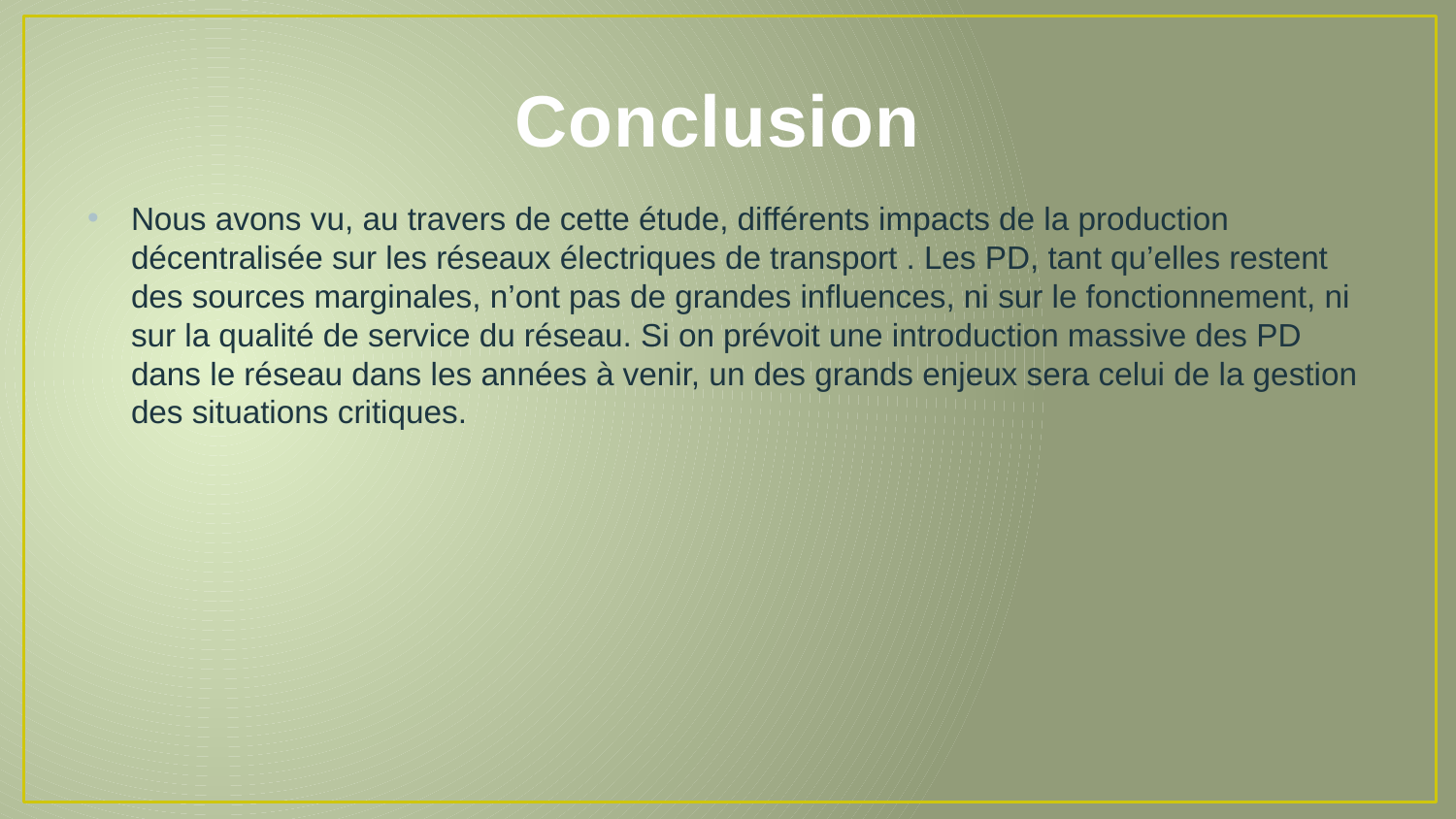

# Conclusion
Nous avons vu, au travers de cette étude, différents impacts de la production décentralisée sur les réseaux électriques de transport . Les PD, tant qu’elles restent des sources marginales, n’ont pas de grandes influences, ni sur le fonctionnement, ni sur la qualité de service du réseau. Si on prévoit une introduction massive des PD dans le réseau dans les années à venir, un des grands enjeux sera celui de la gestion des situations critiques.